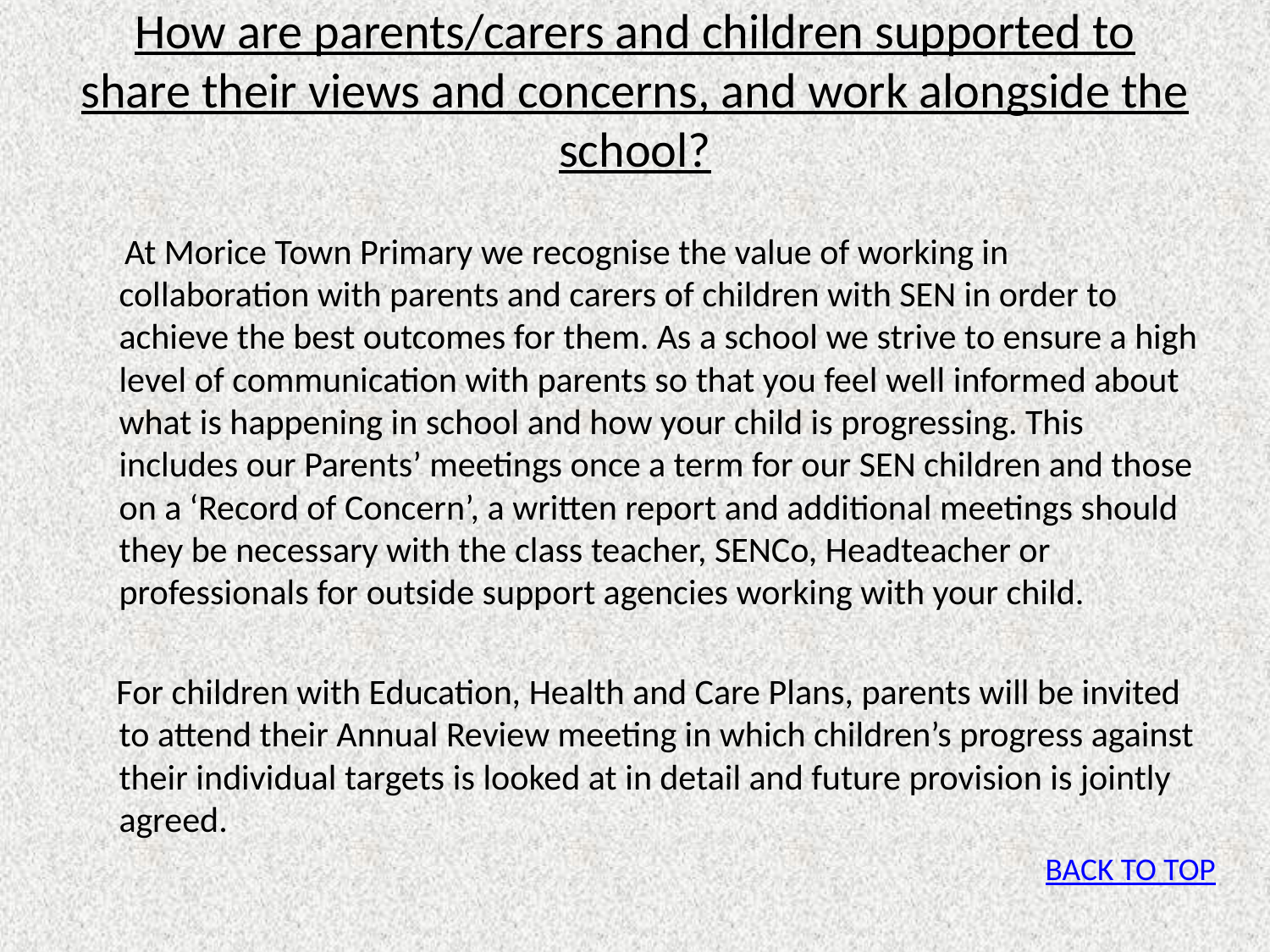

# How are parents/carers and children supported to share their views and concerns, and work alongside the school?
      At Morice Town Primary we recognise the value of working in collaboration with parents and carers of children with SEN in order to achieve the best outcomes for them. As a school we strive to ensure a high level of communication with parents so that you feel well informed about what is happening in school and how your child is progressing. This includes our Parents’ meetings once a term for our SEN children and those on a ‘Record of Concern’, a written report and additional meetings should they be necessary with the class teacher, SENCo, Headteacher or professionals for outside support agencies working with your child.

     For children with Education, Health and Care Plans, parents will be invited to attend their Annual Review meeting in which children’s progress against their individual targets is looked at in detail and future provision is jointly agreed.

BACK TO TOP